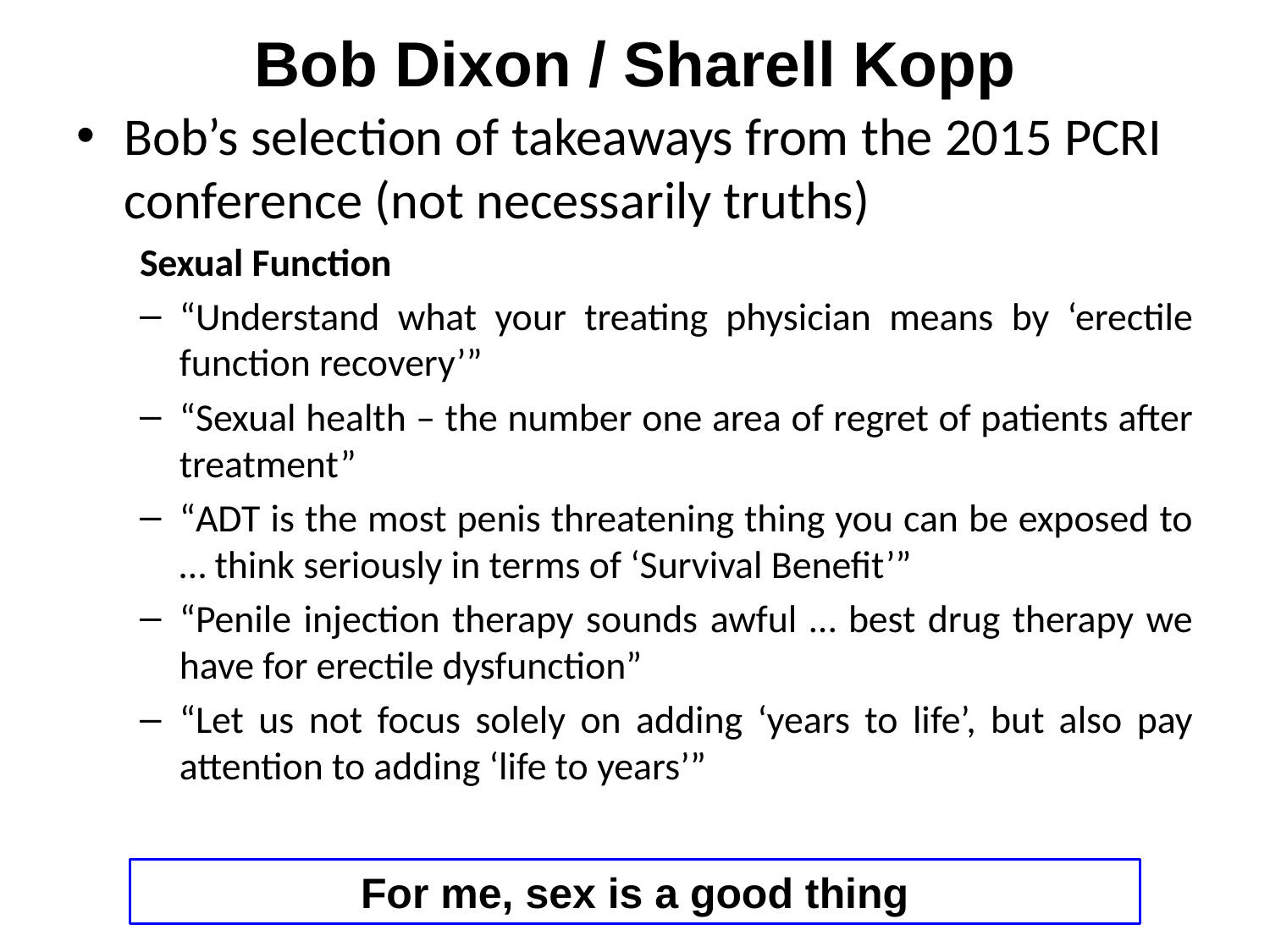

# Bob Dixon / Sharell Kopp
Bob’s selection of takeaways from the 2015 PCRI conference (not necessarily truths)
Sexual Function
“Understand what your treating physician means by ‘erectile function recovery’”
“Sexual health – the number one area of regret of patients after treatment”
“ADT is the most penis threatening thing you can be exposed to … think seriously in terms of ‘Survival Benefit’”
“Penile injection therapy sounds awful … best drug therapy we have for erectile dysfunction”
“Let us not focus solely on adding ‘years to life’, but also pay attention to adding ‘life to years’”

For me, sex is a good thing